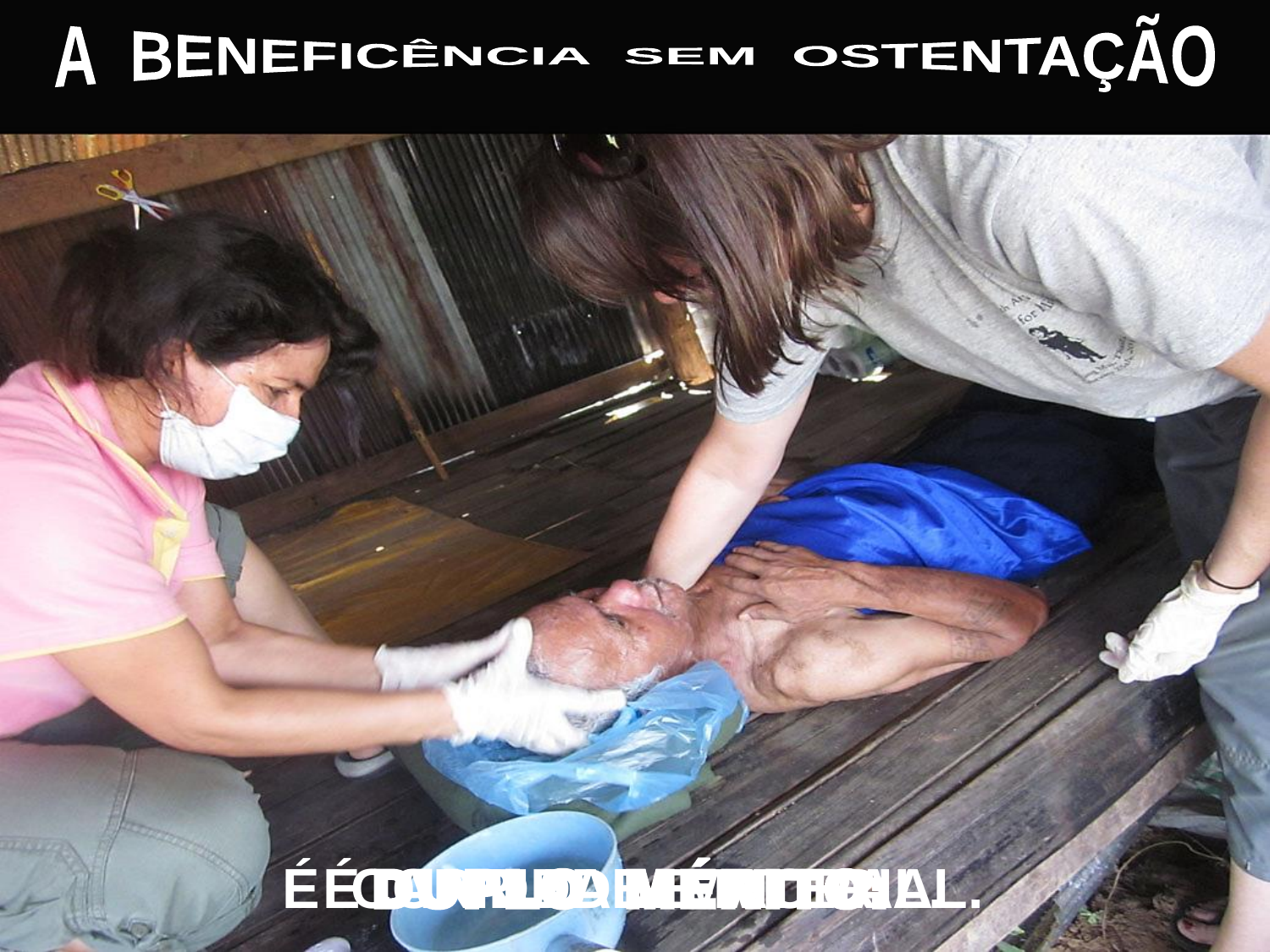

A  BENEFICÊNCIA  SEM  OSTENTAÇÃO
É  CARIDADE  MATERIAL.
É  CARIDADE  MORAL.
DUPLO  MÉRITO: